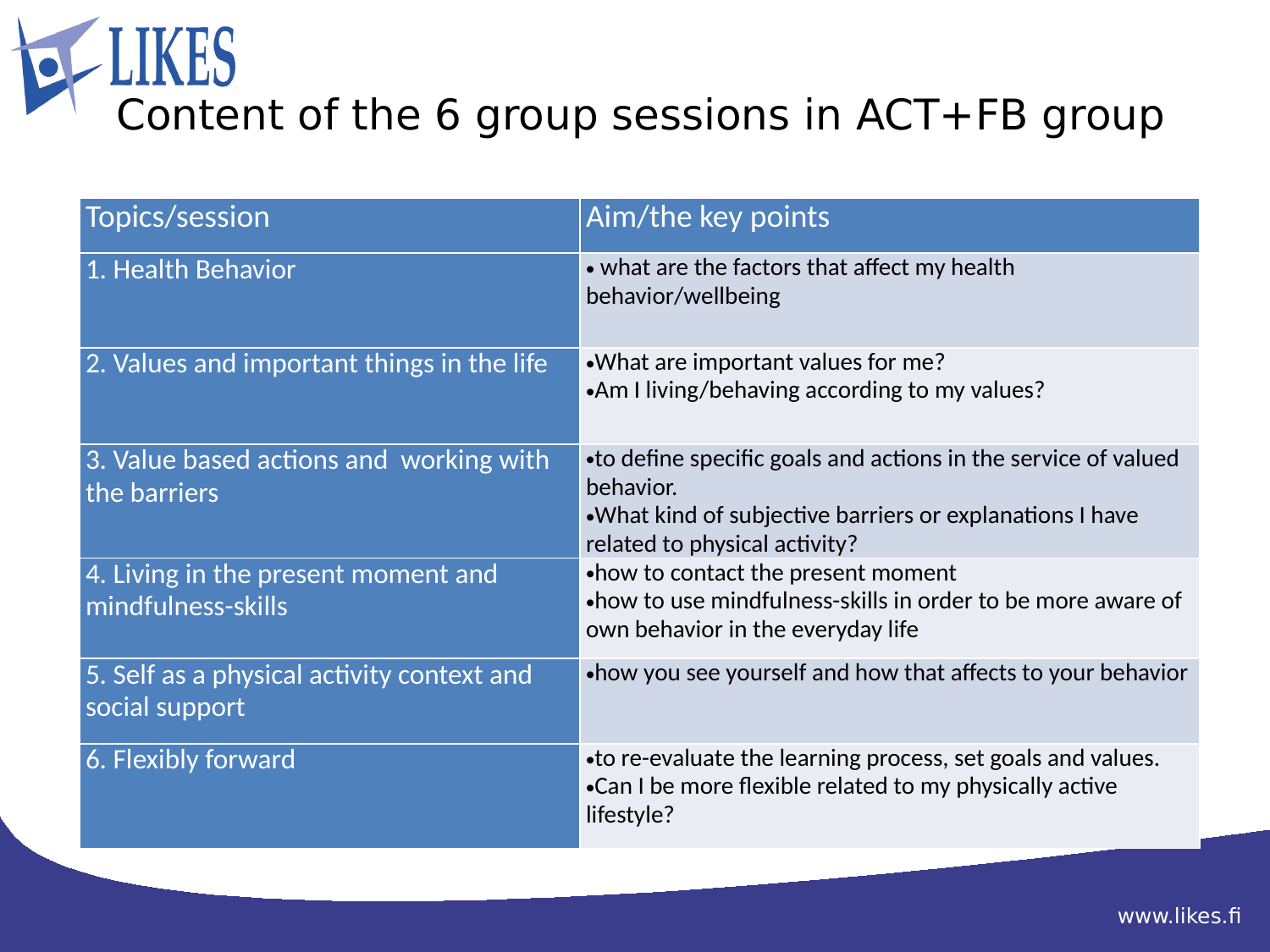

# Content of the 6 group sessions in ACT+FB group
| Topics/session | Aim/the key points |
| --- | --- |
| 1. Health Behavior | what are the factors that affect my health behavior/wellbeing |
| 2. Values and important things in the life | What are important values for me? Am I living/behaving according to my values? |
| 3. Value based actions and working with the barriers | to define specific goals and actions in the service of valued behavior. What kind of subjective barriers or explanations I have related to physical activity? |
| 4. Living in the present moment and mindfulness-skills | how to contact the present moment how to use mindfulness-skills in order to be more aware of own behavior in the everyday life |
| 5. Self as a physical activity context and social support | how you see yourself and how that affects to your behavior |
| 6. Flexibly forward | to re-evaluate the learning process, set goals and values. Can I be more flexible related to my physically active lifestyle? |